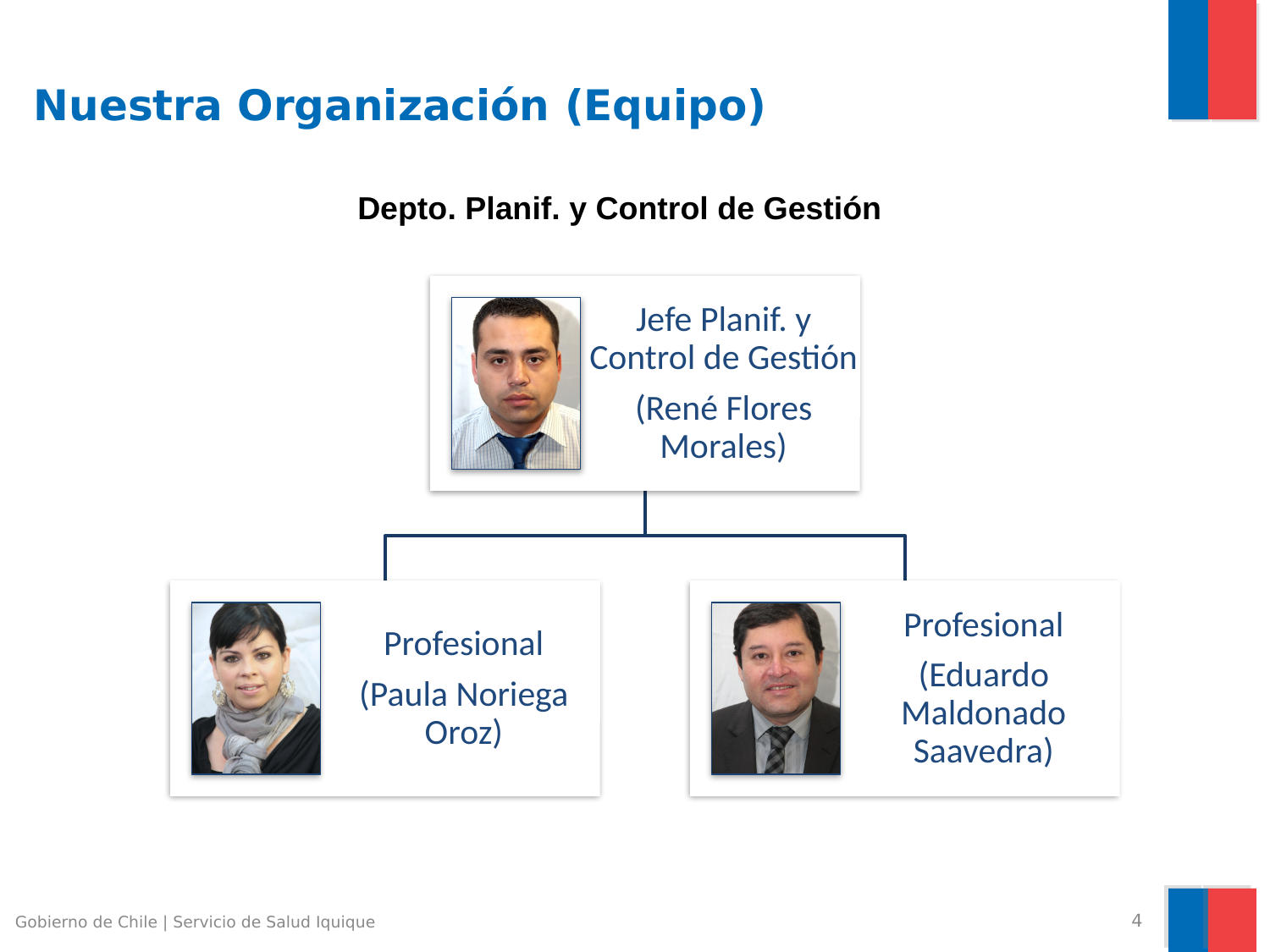

Nuestra Organización (Equipo)
Depto. Planif. y Control de Gestión
Jefe Planif. y Control de Gestión
(René Flores Morales)
Profesional
(Paula Noriega Oroz)
Profesional
(Eduardo Maldonado Saavedra)
Gobierno de Chile | Servicio de Salud Iquique
4